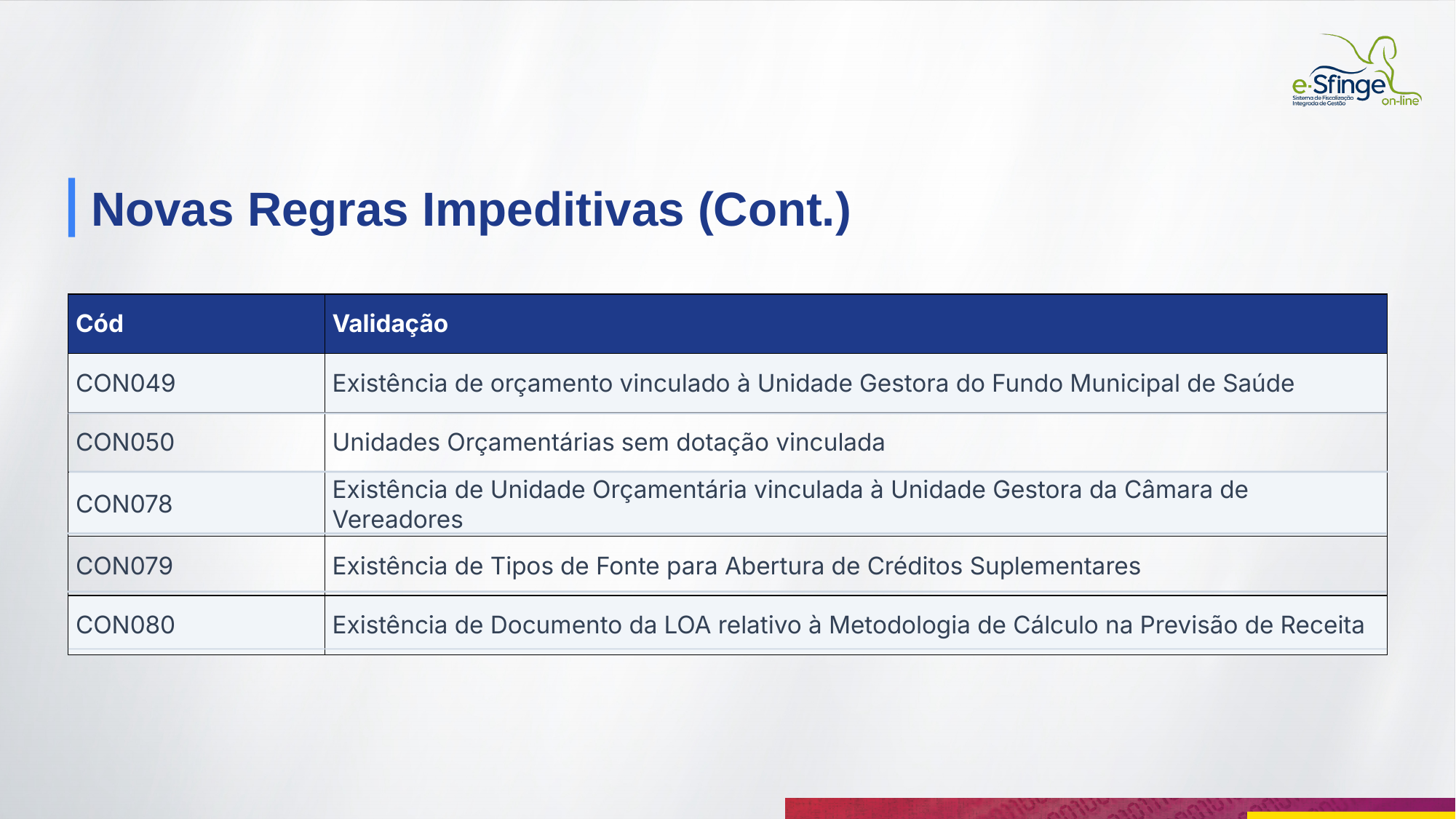

Novas Regras Impeditivas (Cont.)
| Cód | Validação |
| --- | --- |
| CON049 | Existência de orçamento vinculado à Unidade Gestora do Fundo Municipal de Saúde |
| CON050 | Unidades Orçamentárias sem dotação vinculada |
| CON078 | Existência de Unidade Orçamentária vinculada à Unidade Gestora da Câmara de Vereadores |
| CON079 | Existência de Tipos de Fonte para Abertura de Créditos Suplementares |
| CON080 | Existência de Documento da LOA relativo à Metodologia de Cálculo na Previsão de Receita |